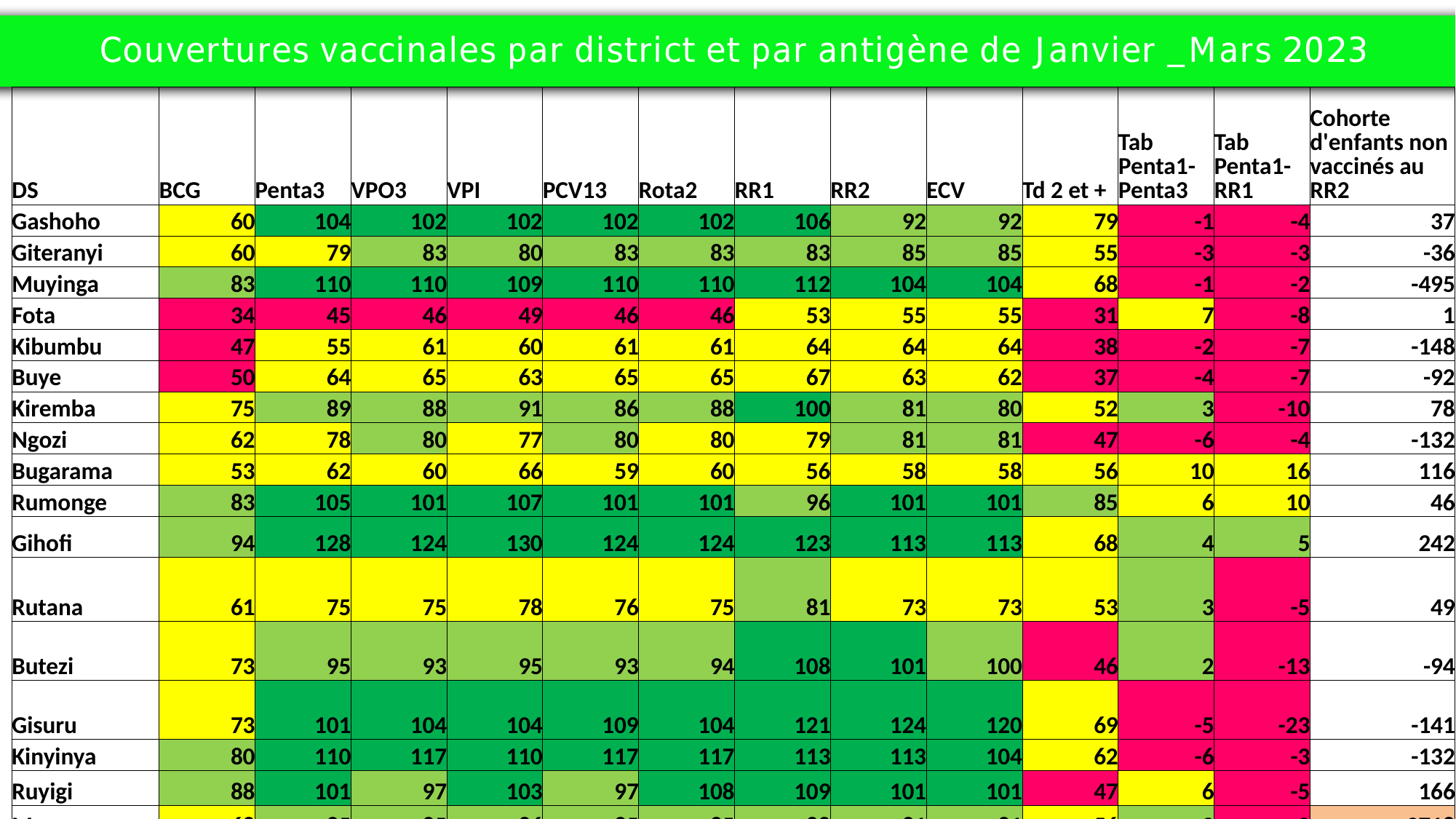

# Couvertures vaccinales par district et par antigène de Janvier _Mars 2023
| DS | BCG | Penta3 | VPO3 | VPI | PCV13 | Rota2 | RR1 | RR2 | ECV | Td 2 et + | Tab Penta1-Penta3 | Tab Penta1-RR1 | Cohorte d'enfants non vaccinés au RR2 |
| --- | --- | --- | --- | --- | --- | --- | --- | --- | --- | --- | --- | --- | --- |
| Gashoho | 60 | 104 | 102 | 102 | 102 | 102 | 106 | 92 | 92 | 79 | -1 | -4 | 37 |
| Giteranyi | 60 | 79 | 83 | 80 | 83 | 83 | 83 | 85 | 85 | 55 | -3 | -3 | -36 |
| Muyinga | 83 | 110 | 110 | 109 | 110 | 110 | 112 | 104 | 104 | 68 | -1 | -2 | -495 |
| Fota | 34 | 45 | 46 | 49 | 46 | 46 | 53 | 55 | 55 | 31 | 7 | -8 | 1 |
| Kibumbu | 47 | 55 | 61 | 60 | 61 | 61 | 64 | 64 | 64 | 38 | -2 | -7 | -148 |
| Buye | 50 | 64 | 65 | 63 | 65 | 65 | 67 | 63 | 62 | 37 | -4 | -7 | -92 |
| Kiremba | 75 | 89 | 88 | 91 | 86 | 88 | 100 | 81 | 80 | 52 | 3 | -10 | 78 |
| Ngozi | 62 | 78 | 80 | 77 | 80 | 80 | 79 | 81 | 81 | 47 | -6 | -4 | -132 |
| Bugarama | 53 | 62 | 60 | 66 | 59 | 60 | 56 | 58 | 58 | 56 | 10 | 16 | 116 |
| Rumonge | 83 | 105 | 101 | 107 | 101 | 101 | 96 | 101 | 101 | 85 | 6 | 10 | 46 |
| Gihofi | 94 | 128 | 124 | 130 | 124 | 124 | 123 | 113 | 113 | 68 | 4 | 5 | 242 |
| Rutana | 61 | 75 | 75 | 78 | 76 | 75 | 81 | 73 | 73 | 53 | 3 | -5 | 49 |
| Butezi | 73 | 95 | 93 | 95 | 93 | 94 | 108 | 101 | 100 | 46 | 2 | -13 | -94 |
| Gisuru | 73 | 101 | 104 | 104 | 109 | 104 | 121 | 124 | 120 | 69 | -5 | -23 | -141 |
| Kinyinya | 80 | 110 | 117 | 110 | 117 | 117 | 113 | 113 | 104 | 62 | -6 | -3 | -132 |
| Ruyigi | 88 | 101 | 97 | 103 | 97 | 108 | 109 | 101 | 101 | 47 | 6 | -5 | 166 |
| Moyenne | 68 | 85 | 85 | 86 | 85 | 85 | 88 | 81 | 81 | 56 | 2 | -2 | 3718 |